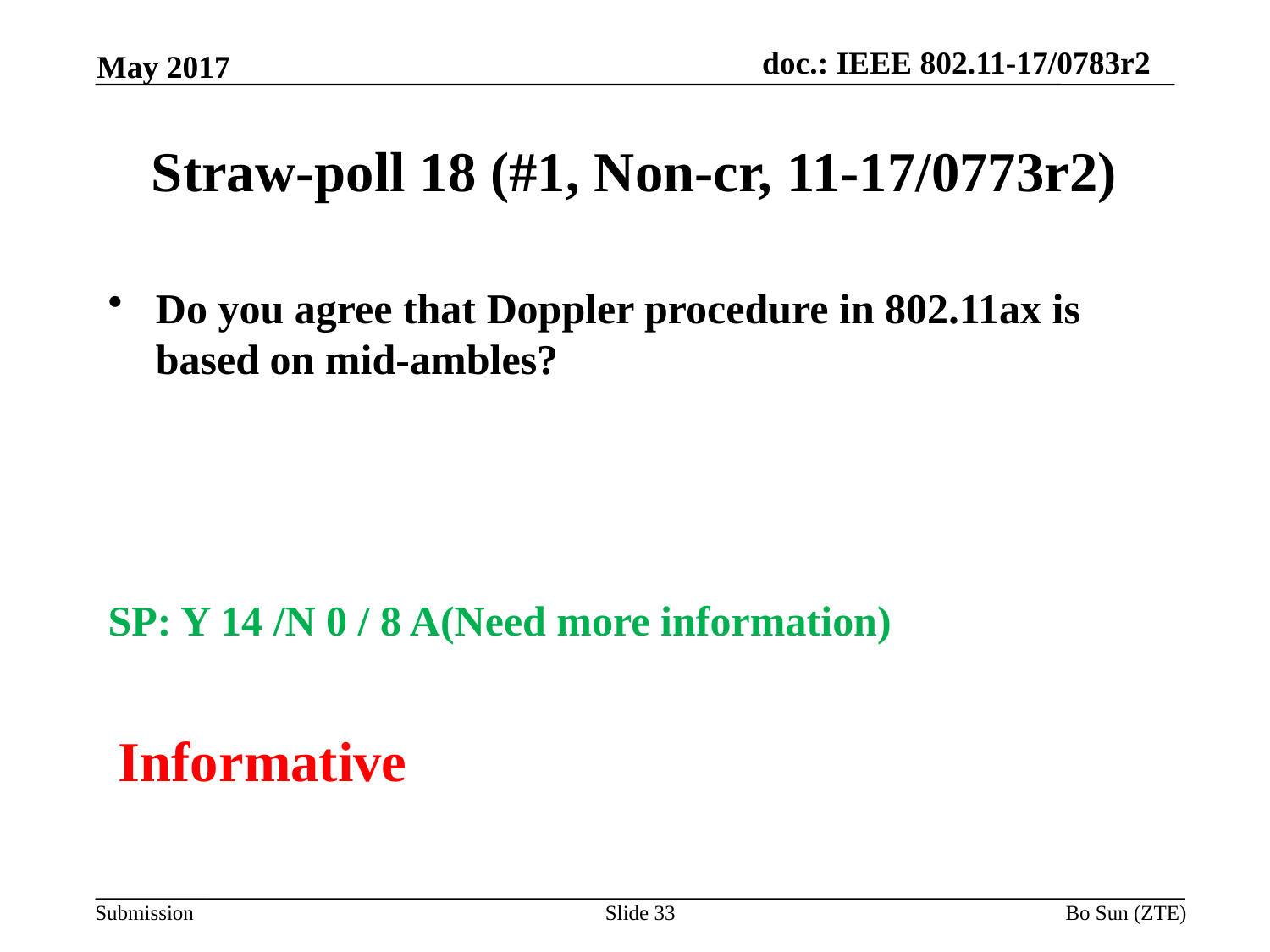

May 2017
# Straw-poll 18 (#1, Non-cr, 11-17/0773r2)
Do you agree that Doppler procedure in 802.11ax is based on mid-ambles?

SP: Y 14 /N 0 / 8 A(Need more information)
Informative
Slide 33
Bo Sun (ZTE)